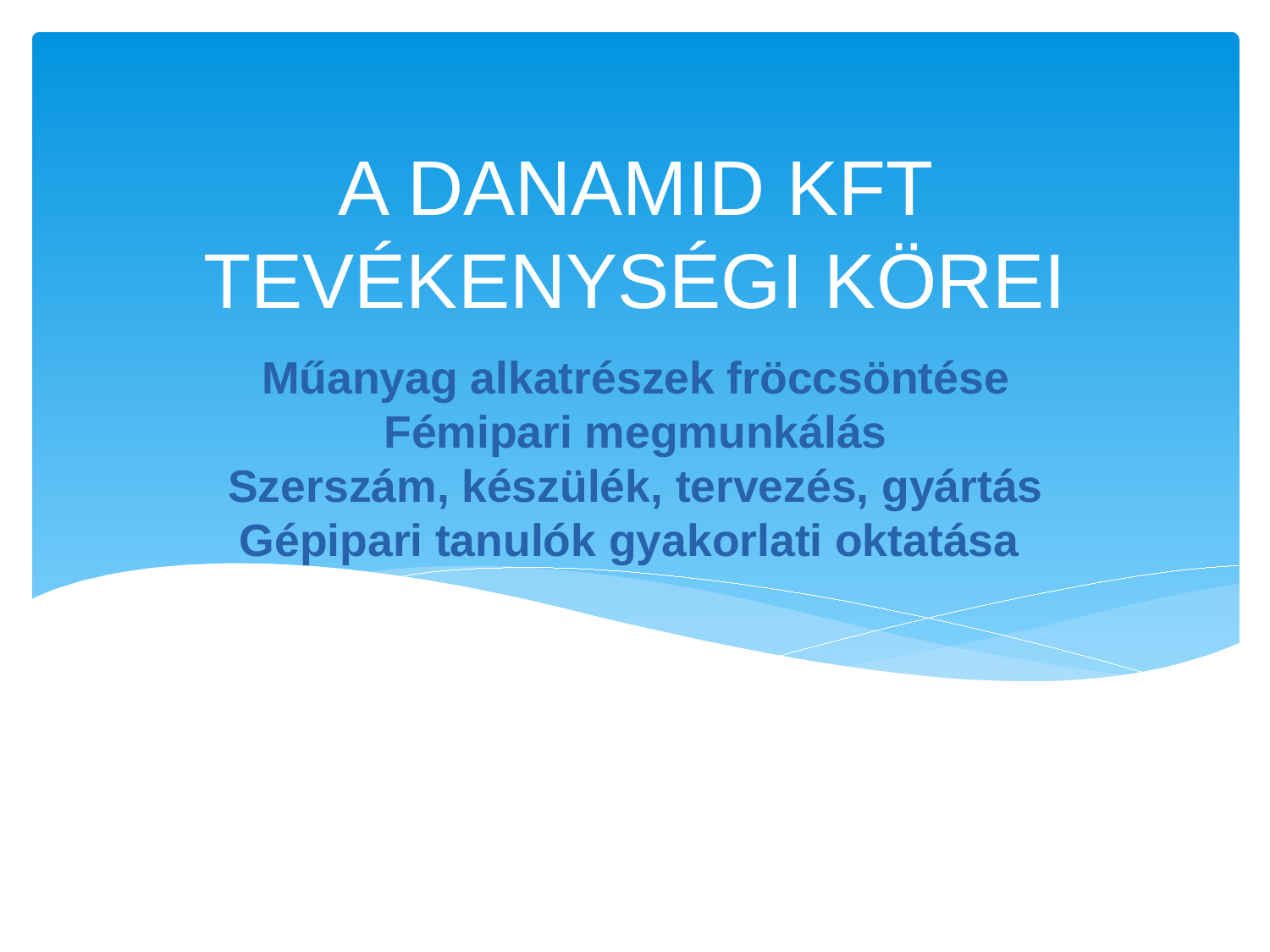

A DANAMID KFT TEVÉKENYSÉGI KÖREI
# Műanyag alkatrészek fröccsöntése Fémipari megmunkálás Szerszám, készülék, tervezés, gyártás Gépipari tanulók gyakorlati oktatása